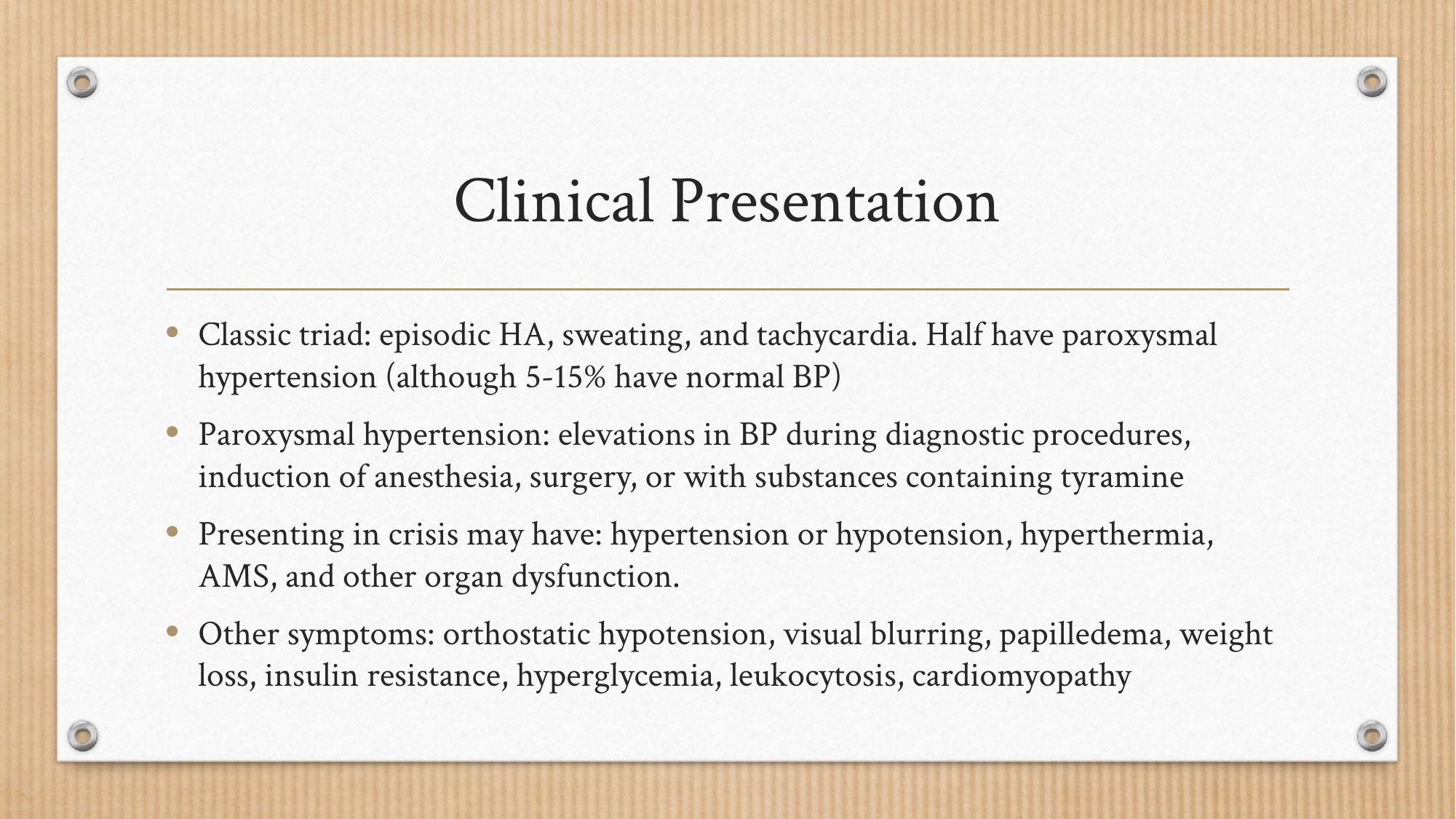

# Clinical Presentation
Classic triad: episodic HA, sweating, and tachycardia. Half have paroxysmal hypertension (although 5-15% have normal BP)
Paroxysmal hypertension: elevations in BP during diagnostic procedures, induction of anesthesia, surgery, or with substances containing tyramine
Presenting in crisis may have: hypertension or hypotension, hyperthermia, AMS, and other organ dysfunction.
Other symptoms: orthostatic hypotension, visual blurring, papilledema, weight loss, insulin resistance, hyperglycemia, leukocytosis, cardiomyopathy